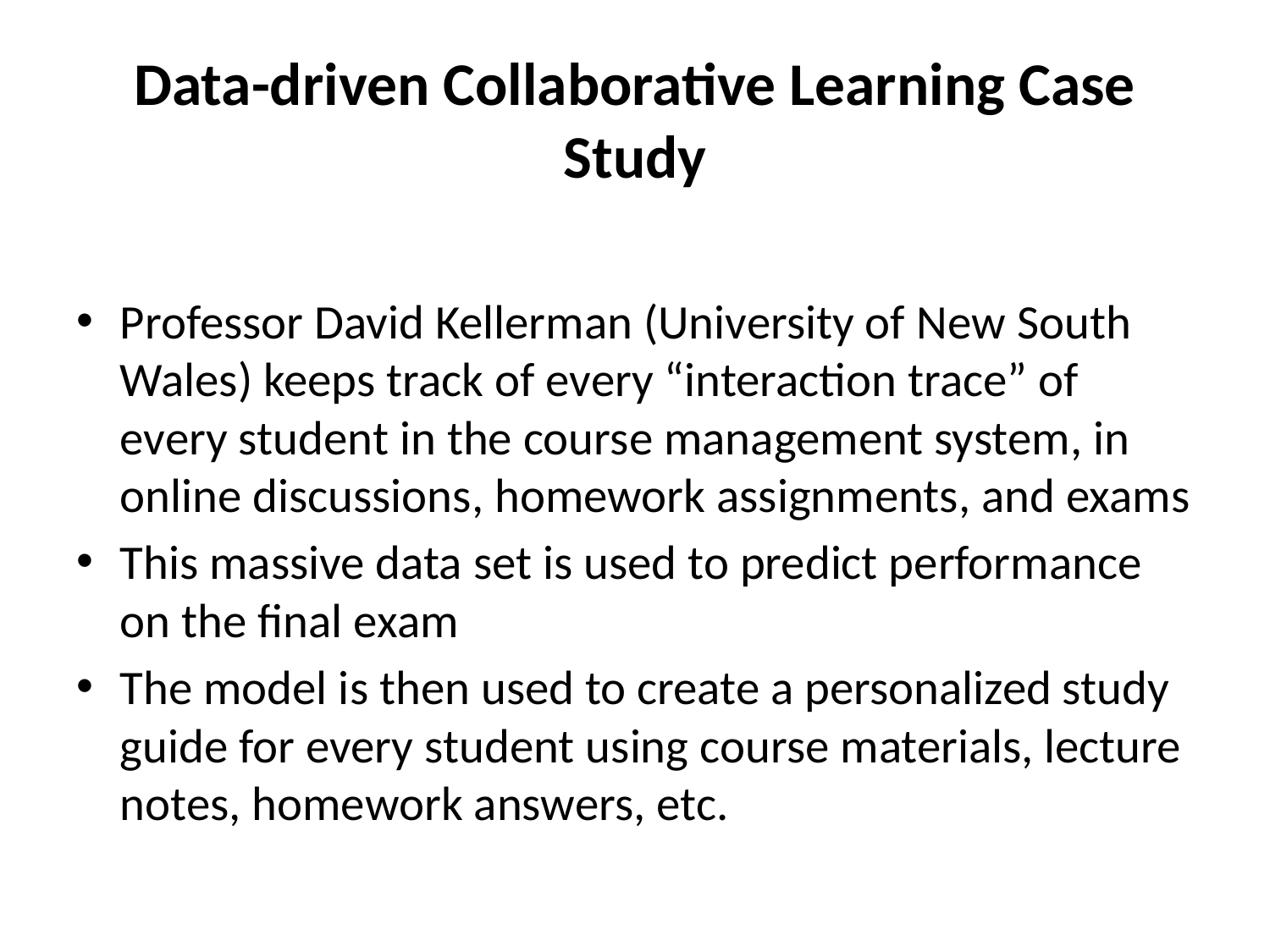

# Data-driven Collaborative Learning Case Study

Professor David Kellerman (University of New South Wales) keeps track of every “interaction trace” of every student in the course management system, in online discussions, homework assignments, and exams
This massive data set is used to predict performance on the final exam
The model is then used to create a personalized study guide for every student using course materials, lecture notes, homework answers, etc.